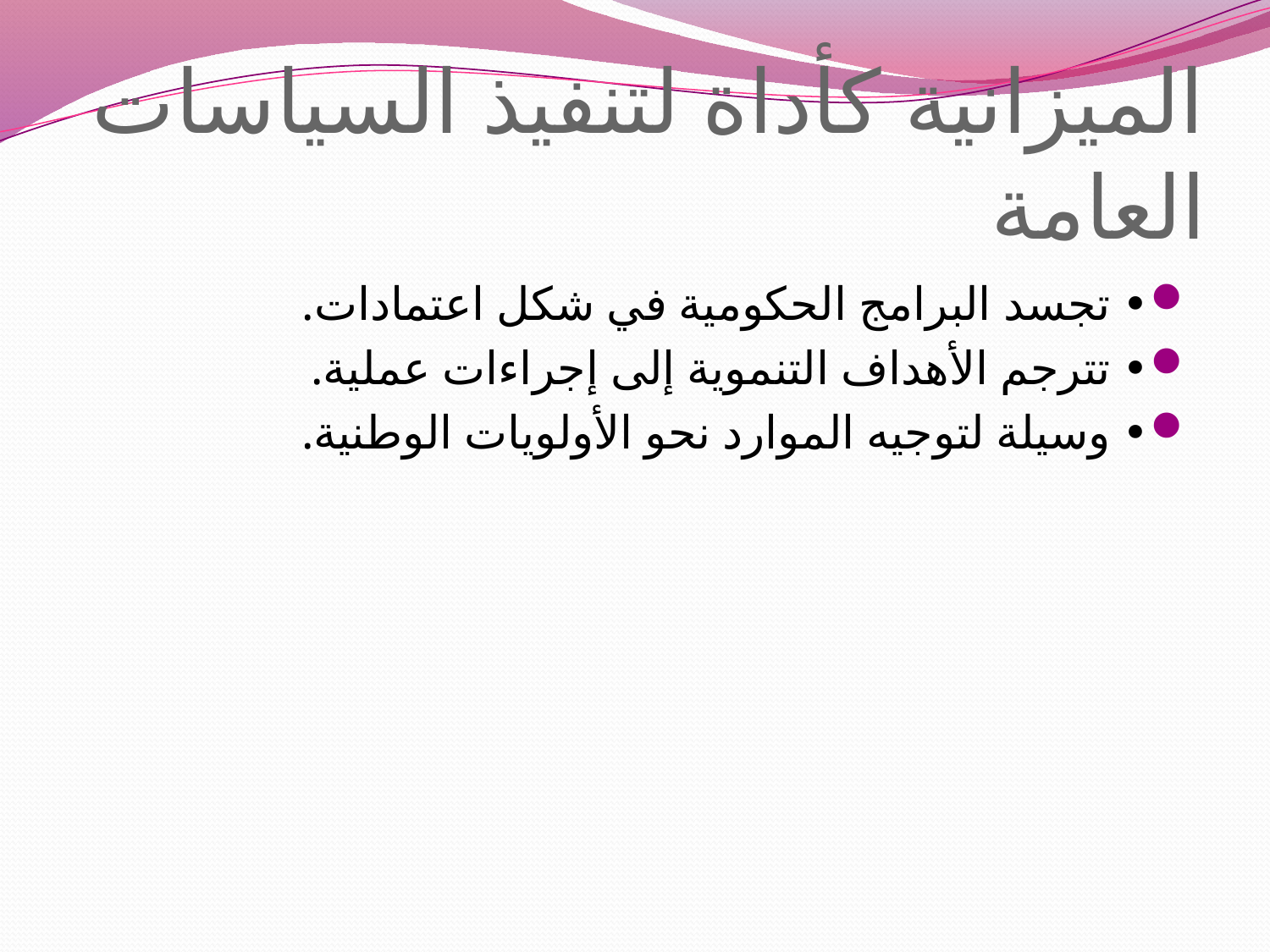

# الميزانية كأداة لتنفيذ السياسات العامة
• تجسد البرامج الحكومية في شكل اعتمادات.
• تترجم الأهداف التنموية إلى إجراءات عملية.
• وسيلة لتوجيه الموارد نحو الأولويات الوطنية.